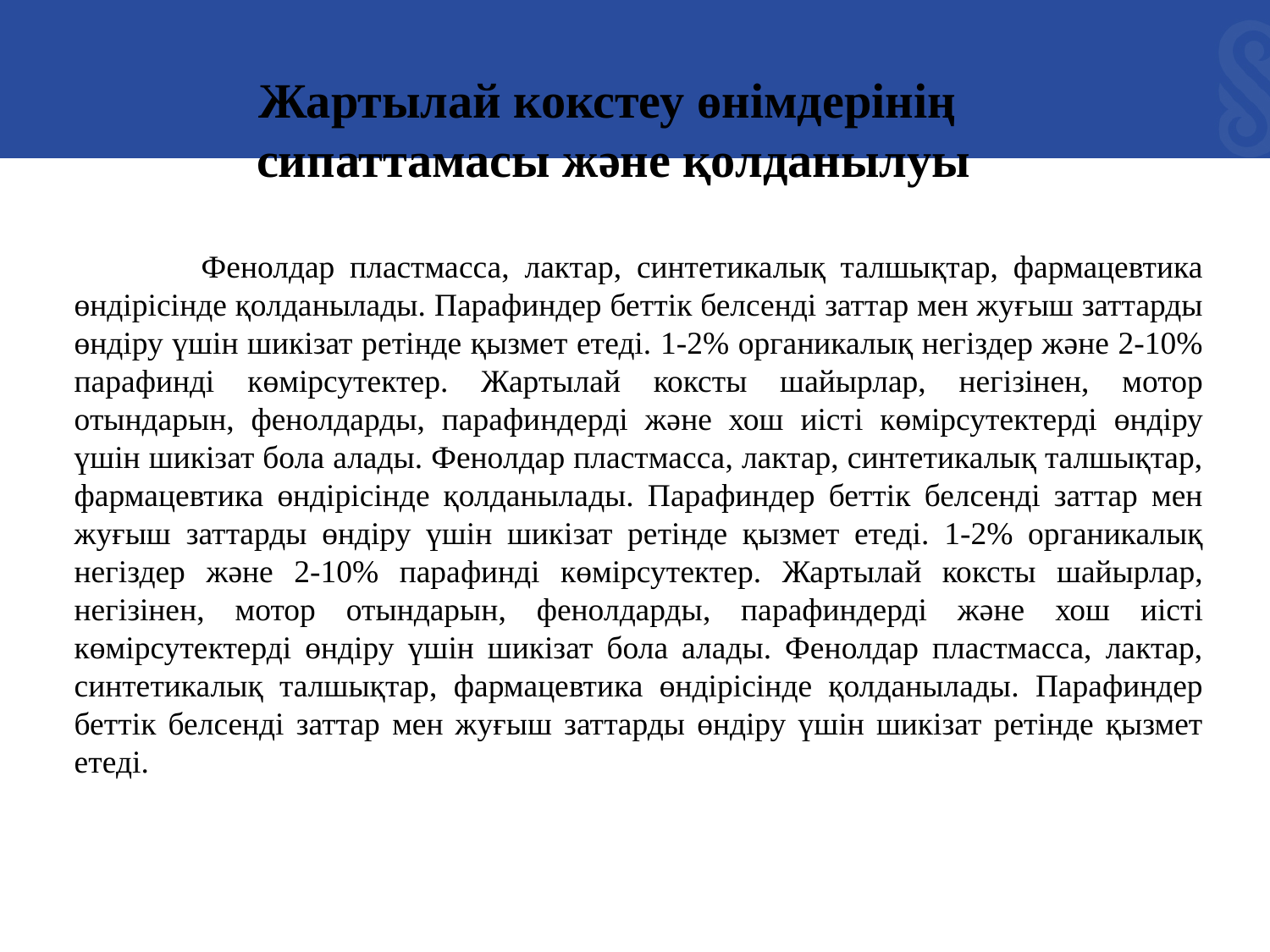

Жартылай кокстеу өнімдерінің
 сипаттамасы және қолданылуы
	Фенолдар пластмасса, лактар, синтетикалық талшықтар, фармацевтика өндірісінде қолданылады. Парафиндер беттік белсенді заттар мен жуғыш заттарды өндіру үшін шикізат ретінде қызмет етеді. 1-2% органикалық негіздер және 2-10% парафинді көмірсутектер. Жартылай коксты шайырлар, негізінен, мотор отындарын, фенолдарды, парафиндерді және хош иісті көмірсутектерді өндіру үшін шикізат бола алады. Фенолдар пластмасса, лактар, синтетикалық талшықтар, фармацевтика өндірісінде қолданылады. Парафиндер беттік белсенді заттар мен жуғыш заттарды өндіру үшін шикізат ретінде қызмет етеді. 1-2% органикалық негіздер және 2-10% парафинді көмірсутектер. Жартылай коксты шайырлар, негізінен, мотор отындарын, фенолдарды, парафиндерді және хош иісті көмірсутектерді өндіру үшін шикізат бола алады. Фенолдар пластмасса, лактар, синтетикалық талшықтар, фармацевтика өндірісінде қолданылады. Парафиндер беттік белсенді заттар мен жуғыш заттарды өндіру үшін шикізат ретінде қызмет етеді.